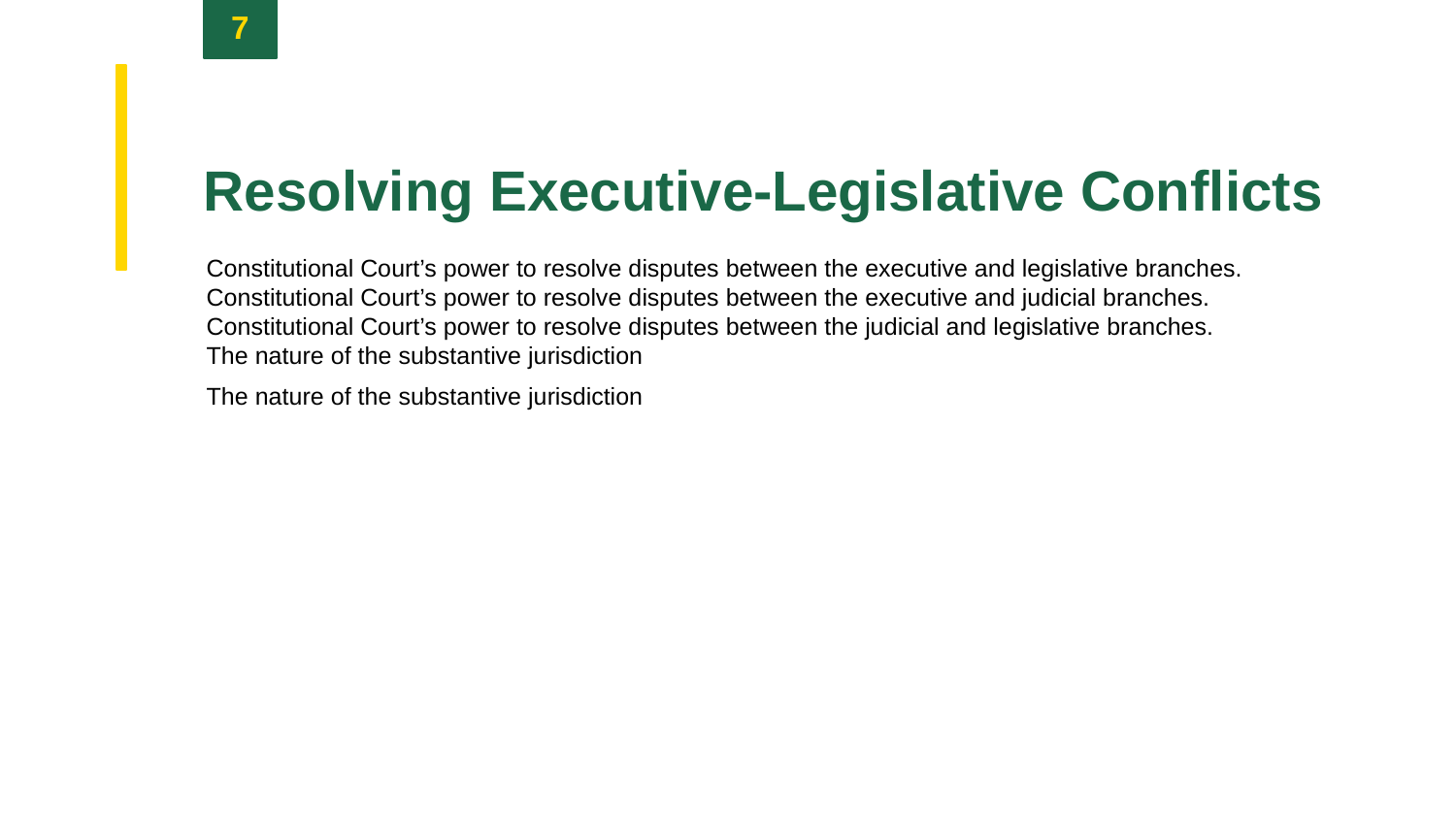

7

Resolving Executive-Legislative Conflicts
Constitutional Court’s power to resolve disputes between the executive and legislative branches.
Constitutional Court’s power to resolve disputes between the executive and judicial branches.
Constitutional Court’s power to resolve disputes between the judicial and legislative branches.
The nature of the substantive jurisdiction
The nature of the substantive jurisdiction